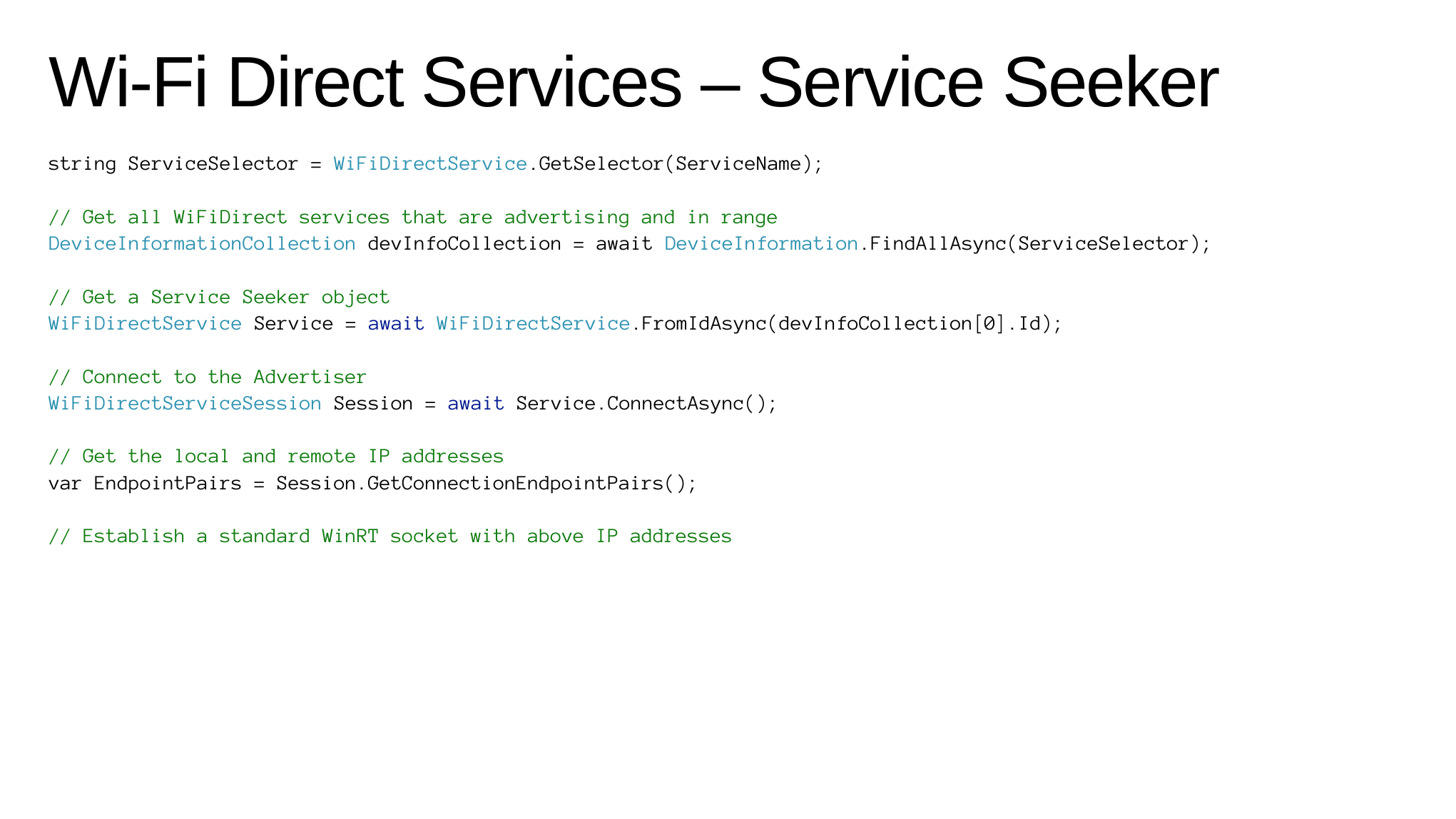

# Wi-Fi Direct Services – Service Seeker
string ServiceSelector = WiFiDirectService.GetSelector(ServiceName);

// Get all WiFiDirect services that are advertising and in range
DeviceInformationCollection devInfoCollection = await DeviceInformation.FindAllAsync(ServiceSelector);

// Get a Service Seeker object
WiFiDirectService Service = await WiFiDirectService.FromIdAsync(devInfoCollection[0].Id);

// Connect to the Advertiser
WiFiDirectServiceSession Session = await Service.ConnectAsync();

// Get the local and remote IP addresses
var EndpointPairs = Session.GetConnectionEndpointPairs();

// Establish a standard WinRT socket with above IP addresses